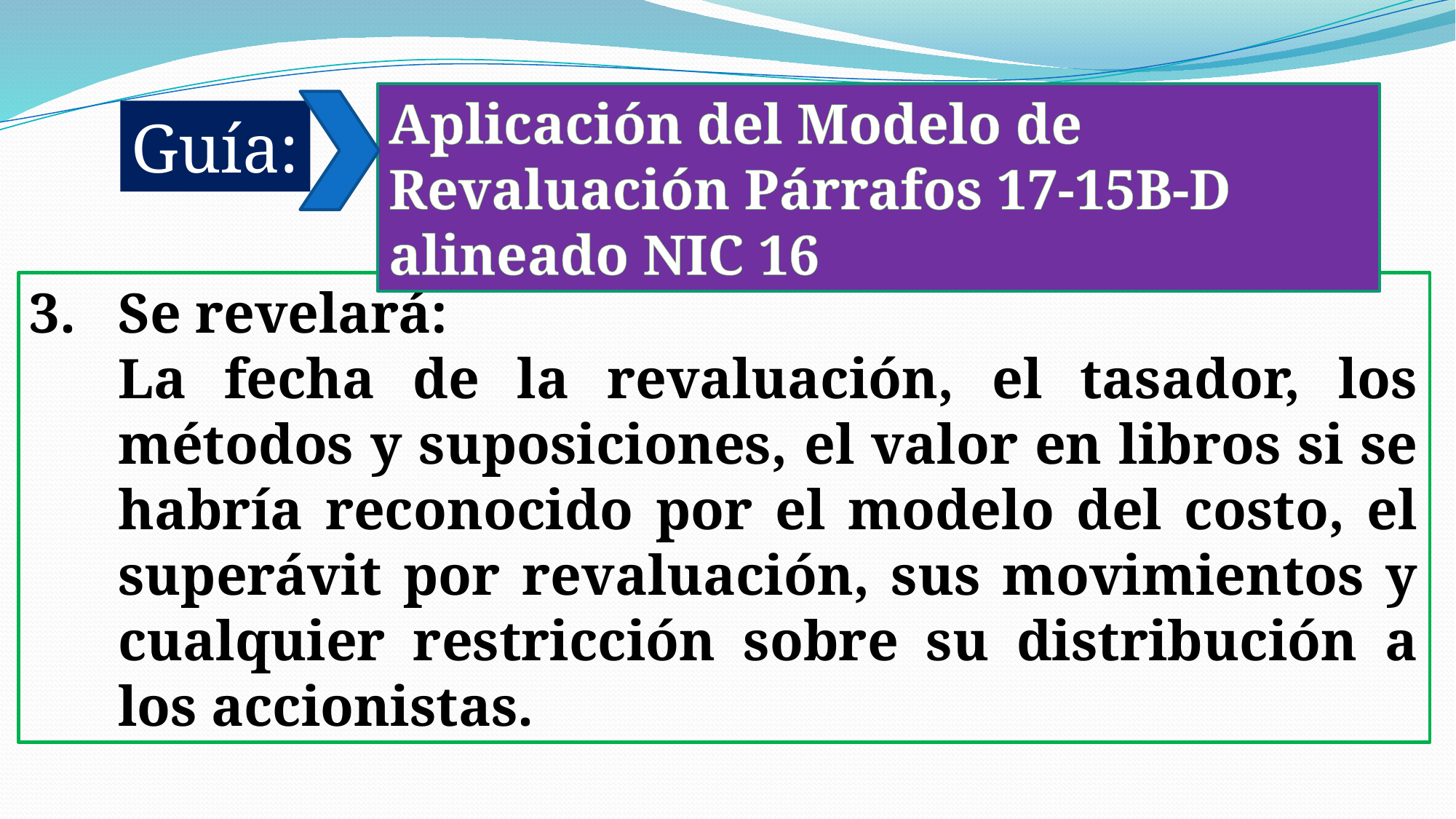

Aplicación del Modelo de Revaluación Párrafos 17-15B-D alineado NIC 16

Guía:
Se revelará:
	La fecha de la revaluación, el tasador, los métodos y suposiciones, el valor en libros si se habría reconocido por el modelo del costo, el superávit por revaluación, sus movimientos y cualquier restricción sobre su distribución a los accionistas.